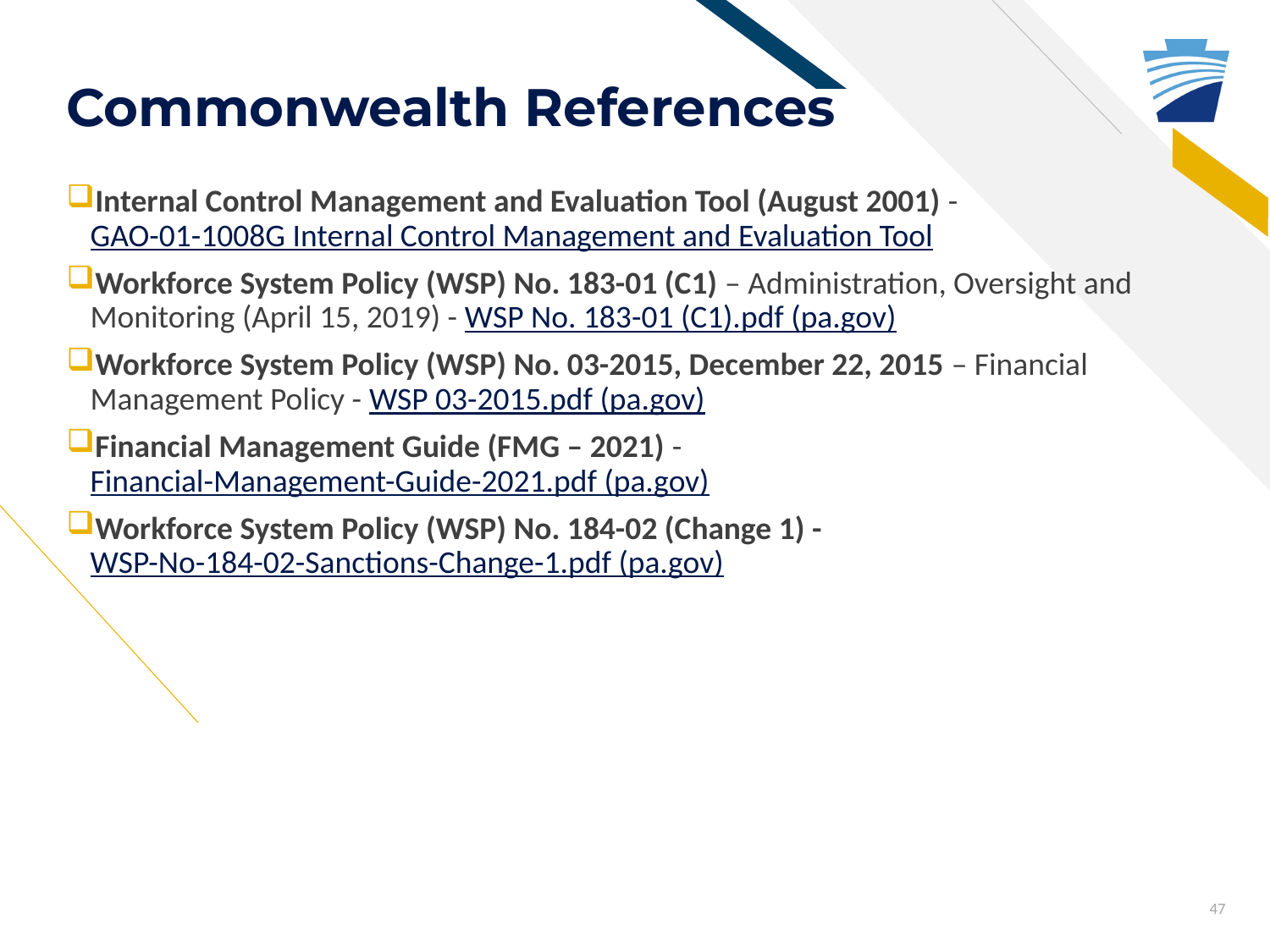

# Commonwealth References
Internal Control Management and Evaluation Tool (August 2001) - GAO-01-1008G Internal Control Management and Evaluation Tool
Workforce System Policy (WSP) No. 183-01 (C1) – Administration, Oversight and Monitoring (April 15, 2019) - WSP No. 183-01 (C1).pdf (pa.gov)
Workforce System Policy (WSP) No. 03-2015, December 22, 2015 – Financial Management Policy - WSP 03-2015.pdf (pa.gov)
Financial Management Guide (FMG – 2021) - Financial-Management-Guide-2021.pdf (pa.gov)
Workforce System Policy (WSP) No. 184-02 (Change 1) - WSP-No-184-02-Sanctions-Change-1.pdf (pa.gov)

47